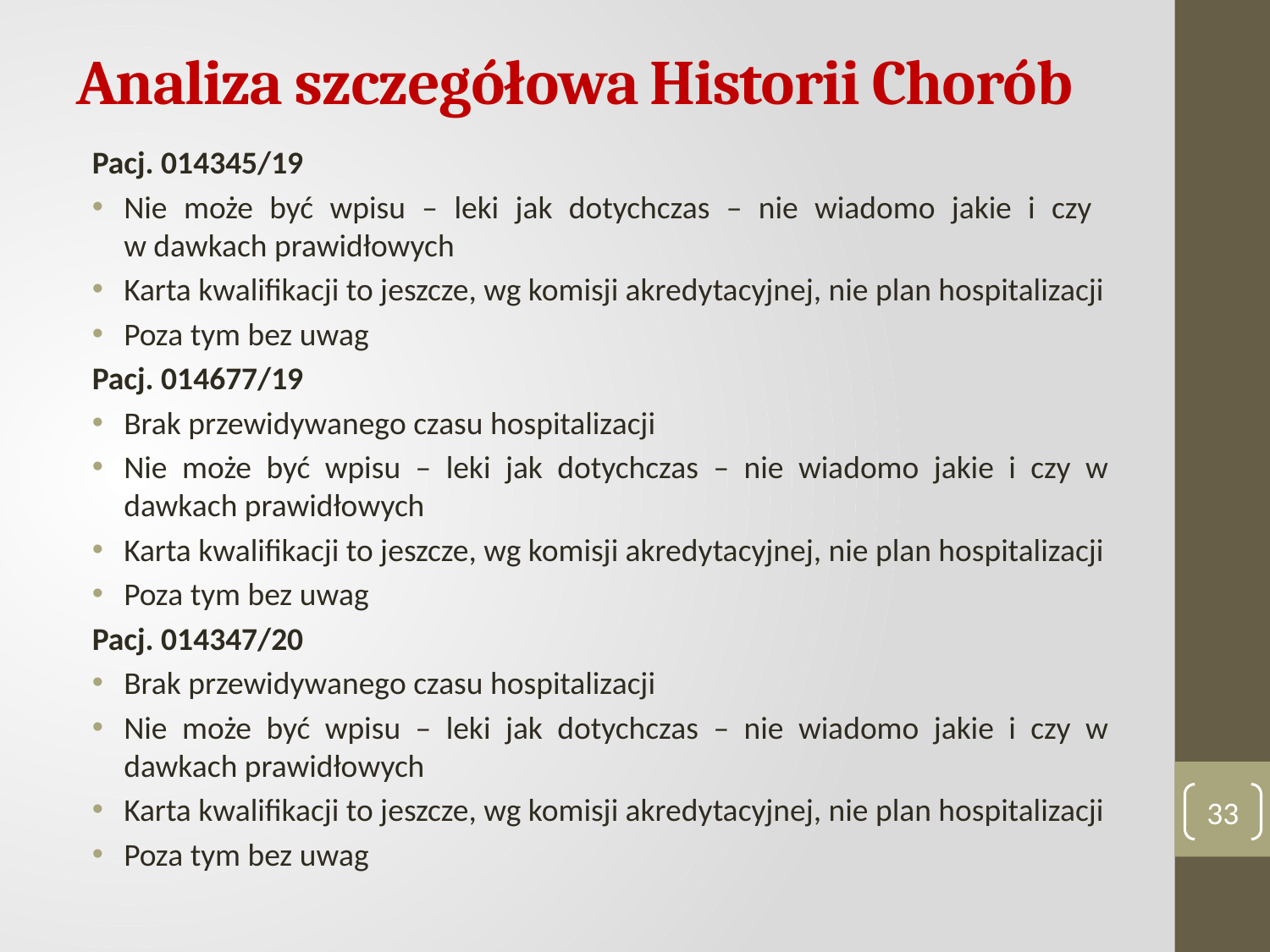

# Analiza szczegółowa Historii Chorób
Pacj. 014345/19
Nie może być wpisu – leki jak dotychczas – nie wiadomo jakie i czy
w dawkach prawidłowych
Karta kwalifikacji to jeszcze, wg komisji akredytacyjnej, nie plan hospitalizacji
Poza tym bez uwag
Pacj. 014677/19
Brak przewidywanego czasu hospitalizacji
Nie może być wpisu – leki jak dotychczas – nie wiadomo jakie i czy w dawkach prawidłowych
Karta kwalifikacji to jeszcze, wg komisji akredytacyjnej, nie plan hospitalizacji
Poza tym bez uwag
Pacj. 014347/20
Brak przewidywanego czasu hospitalizacji
Nie może być wpisu – leki jak dotychczas – nie wiadomo jakie i czy w dawkach prawidłowych
Karta kwalifikacji to jeszcze, wg komisji akredytacyjnej, nie plan hospitalizacji
Poza tym bez uwag

33